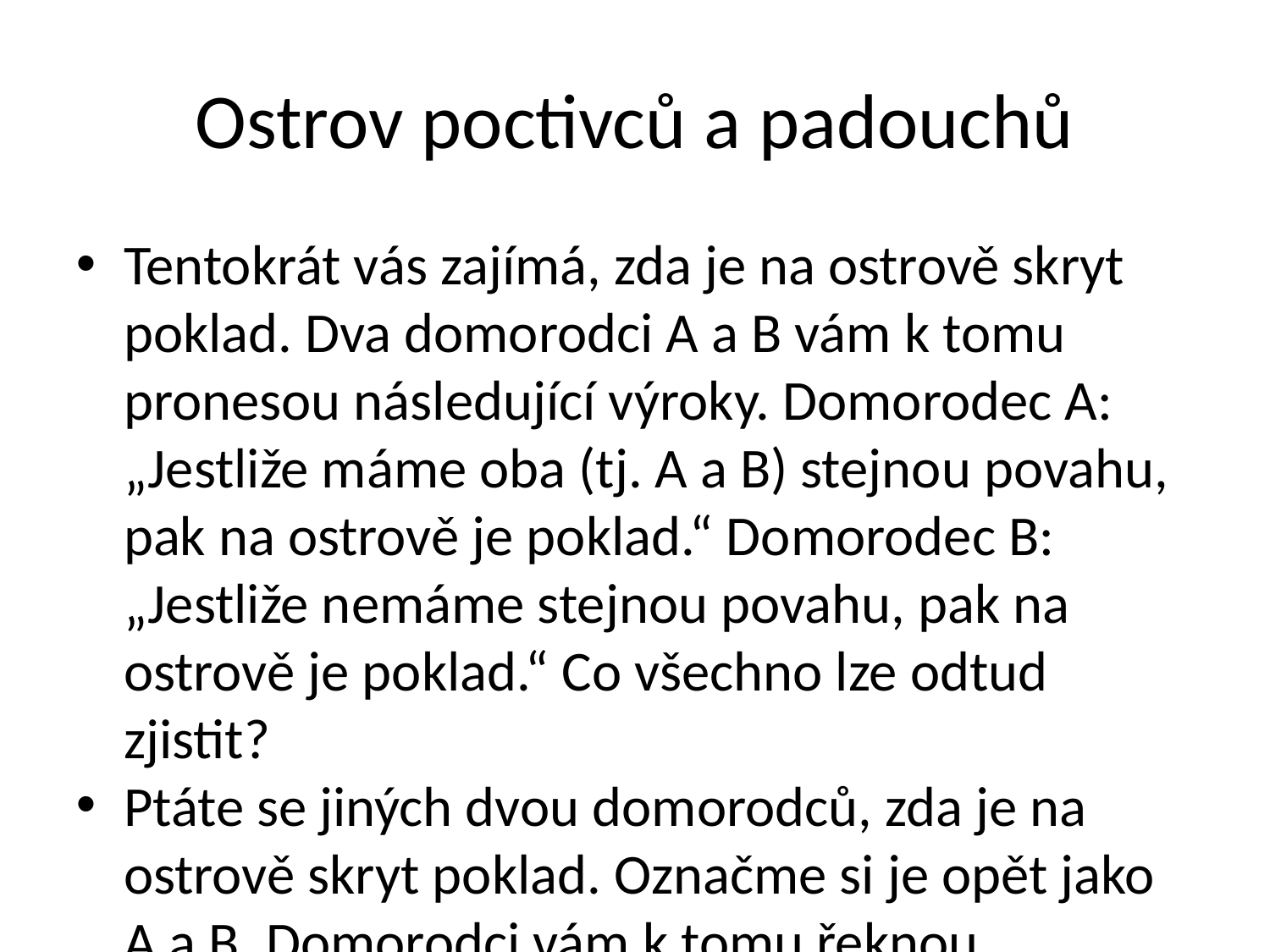

Ostrov poctivců a padouchů
Tentokrát vás zajímá, zda je na ostrově skryt poklad. Dva domorodci A a B vám k tomu pronesou následující výroky. Domorodec A: „Jestliže máme oba (tj. A a B) stejnou povahu, pak na ostrově je poklad.“ Domorodec B: „Jestliže nemáme stejnou povahu, pak na ostrově je poklad.“ Co všechno lze odtud zjistit?
Ptáte se jiných dvou domorodců, zda je na ostrově skryt poklad. Označme si je opět jako A a B. Domorodci vám k tomu řeknou následující výroky. Domorodec A: „Jestliže oba máme stejnou povahu, pak na ostrově je poklad.“ Domorodec B: „Poklad je na ostrově právě tehdy, když nemáme stejnou povahu.“ Co všechno lze odtud zjistit?